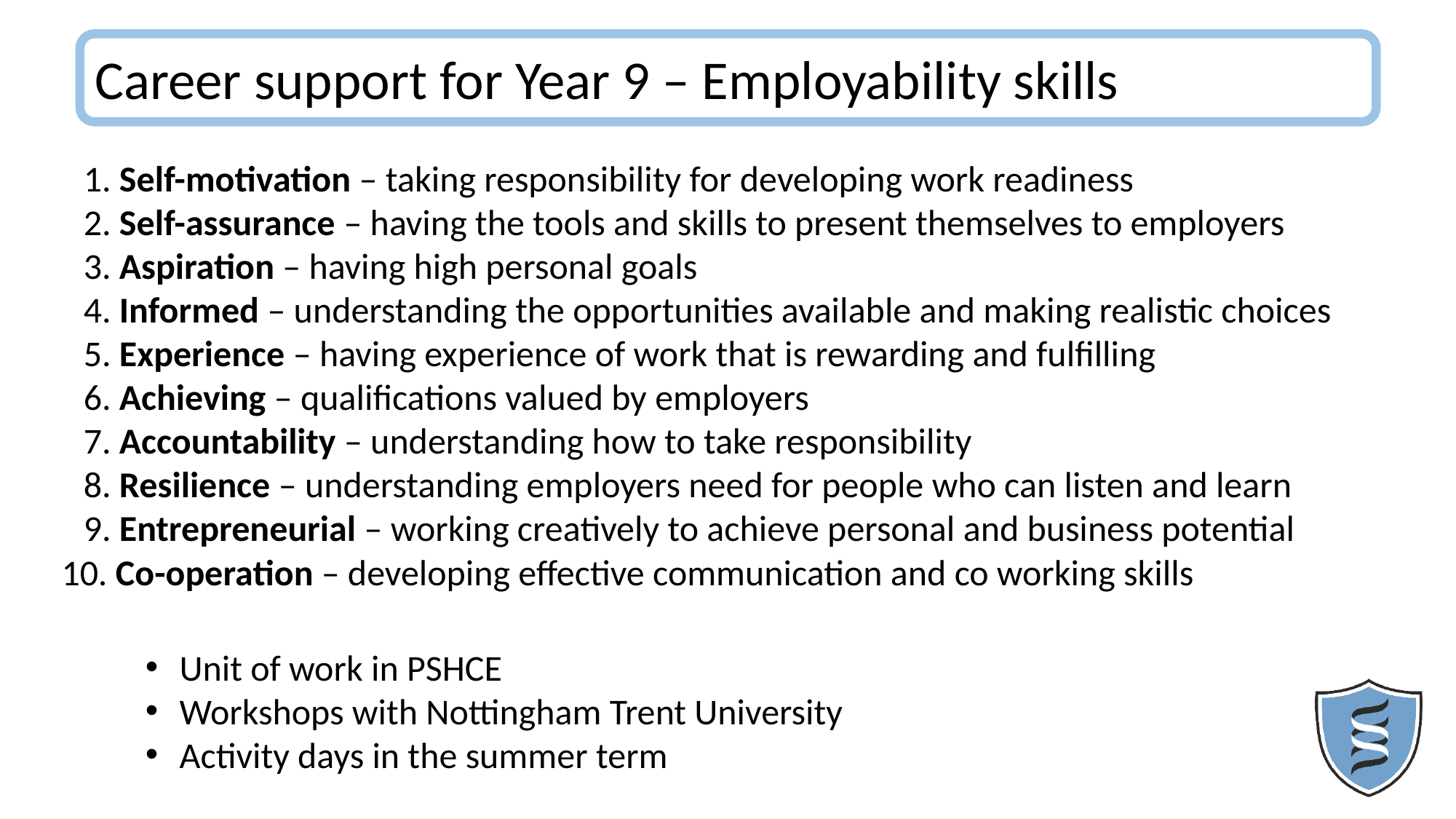

Career support for Year 9 – Employability skills
1. Self-motivation – taking responsibility for developing work readiness
2. Self-assurance – having the tools and skills to present themselves to employers
3. Aspiration – having high personal goals
4. Informed – understanding the opportunities available and making realistic choices
5. Experience – having experience of work that is rewarding and fulfilling
6. Achieving – qualifications valued by employers
7. Accountability – understanding how to take responsibility
8. Resilience – understanding employers need for people who can listen and learn
9. Entrepreneurial – working creatively to achieve personal and business potential

10. Co-operation – developing effective communication and co working skills
Unit of work in PSHCE
Workshops with Nottingham Trent University
Activity days in the summer term